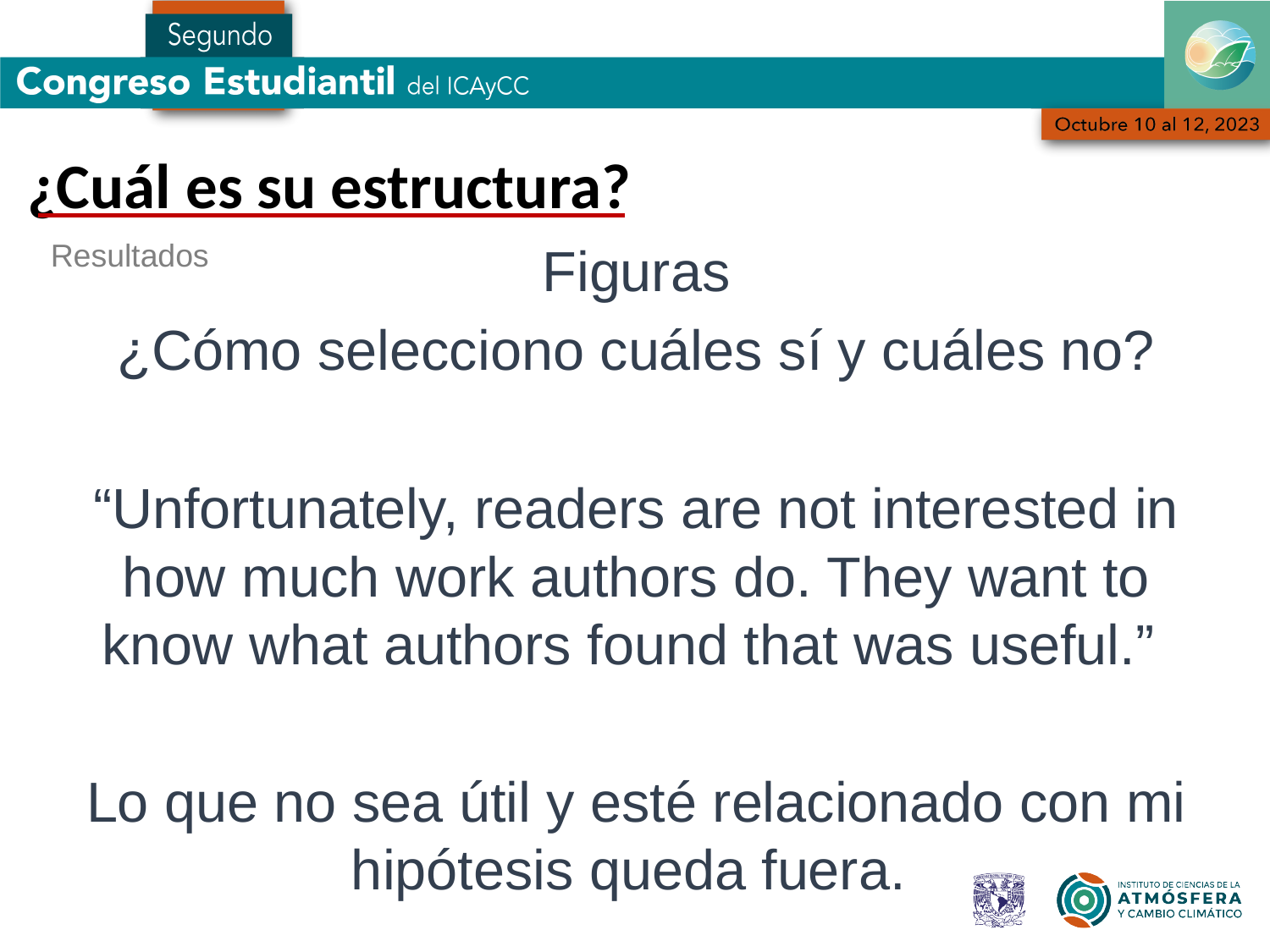

¿Cuál es su estructura?
Figuras
¿Cómo selecciono cuáles sí y cuáles no?

“Unfortunately, readers are not interested in how much work authors do. They want to know what authors found that was useful.”

Lo que no sea útil y esté relacionado con mi hipótesis queda fuera.
Resultados